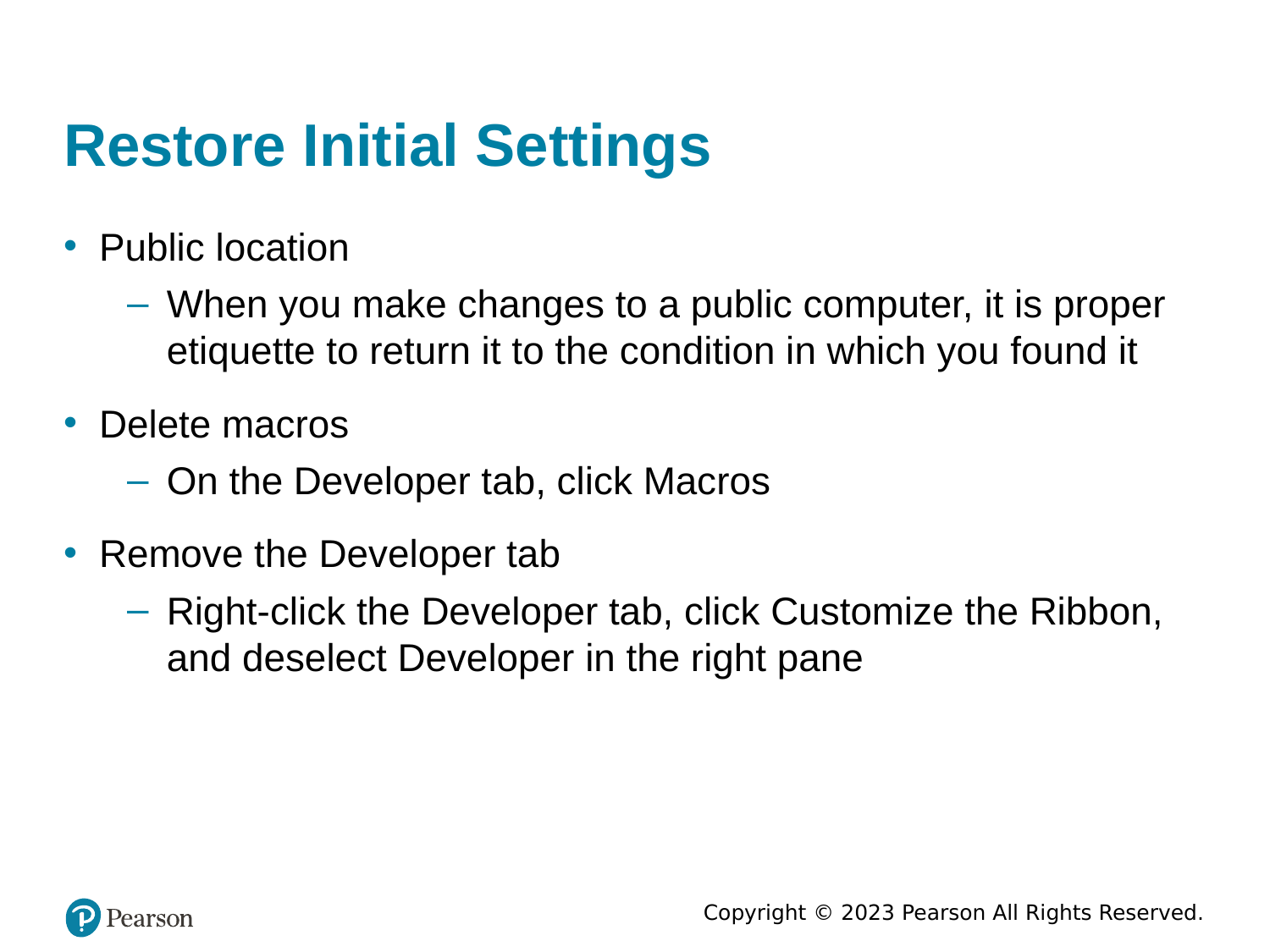

# Restore Initial Settings
Public location
When you make changes to a public computer, it is proper etiquette to return it to the condition in which you found it
Delete macros
On the Developer tab, click Macros
Remove the Developer tab
Right-click the Developer tab, click Customize the Ribbon, and deselect Developer in the right pane